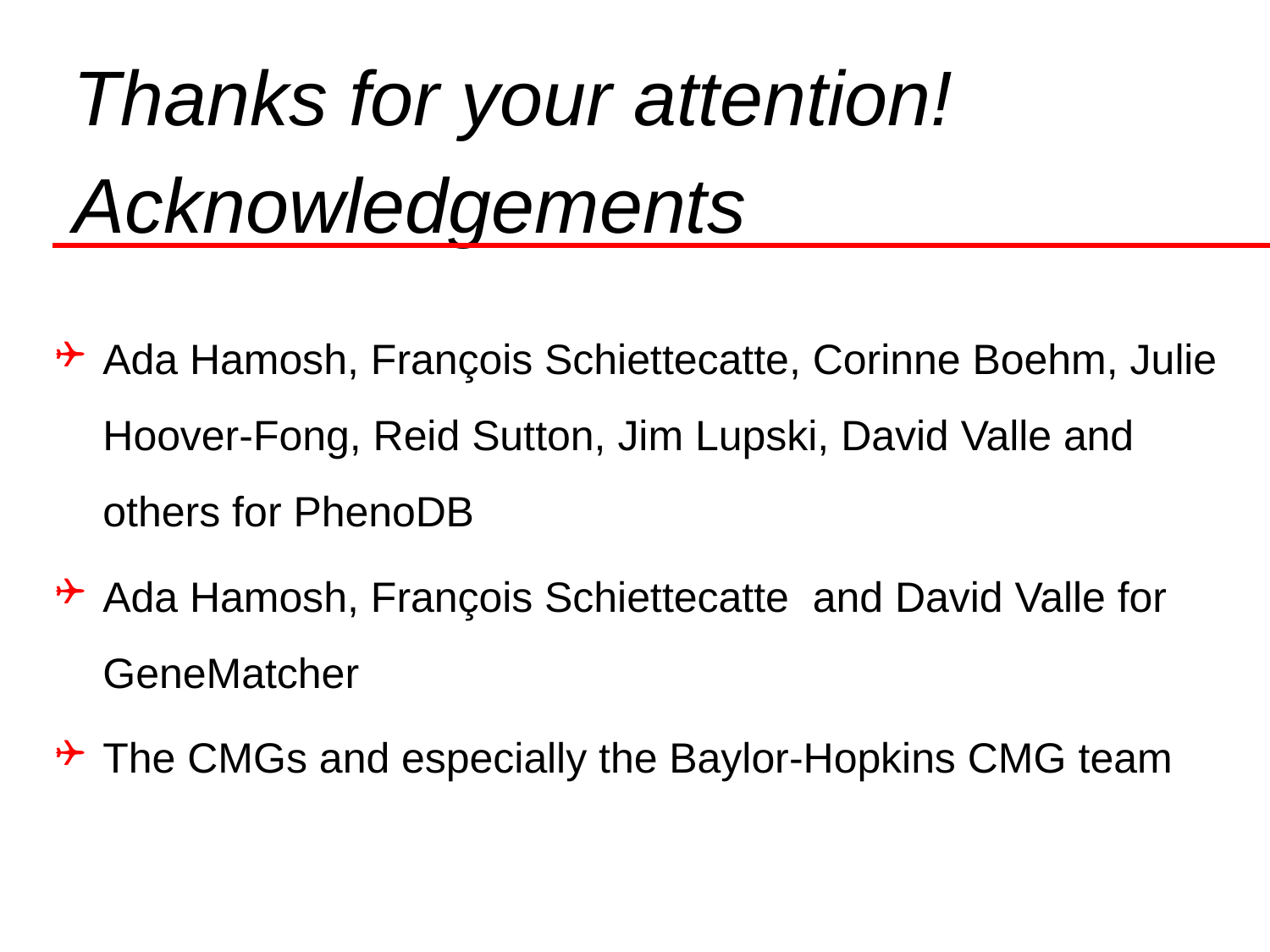

Thanks for your attention!
Acknowledgements

Ada Hamosh, François Schiettecatte, Corinne Boehm, Julie Hoover-Fong, Reid Sutton, Jim Lupski, David Valle and others for PhenoDB
Ada Hamosh, François Schiettecatte  and David Valle for GeneMatcher
The CMGs and especially the Baylor-Hopkins CMG team